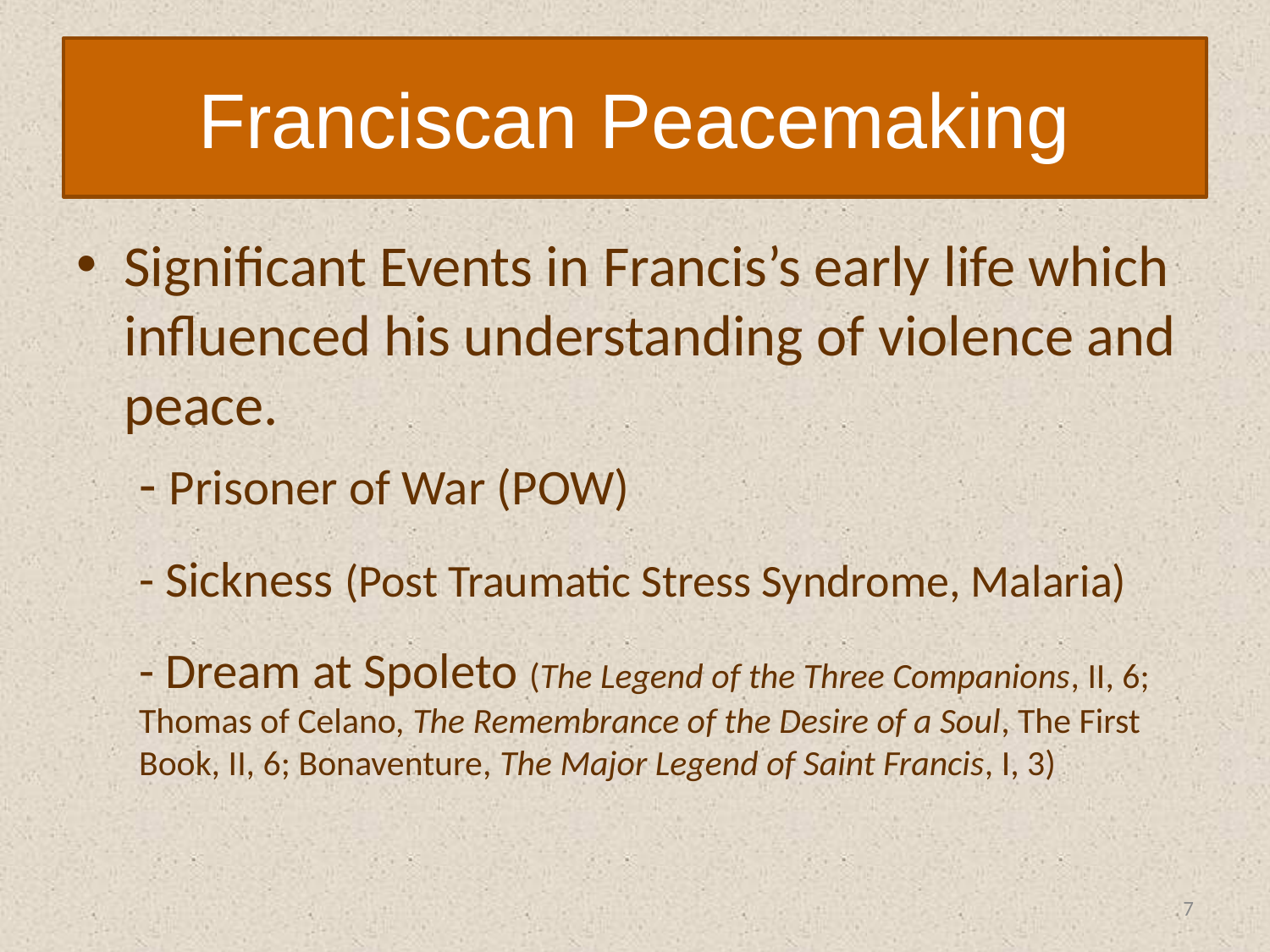

Franciscan Peacemaking
#
Significant Events in Francis’s early life which influenced his understanding of violence and peace.
	- Prisoner of War (POW)
	- Sickness (Post Traumatic Stress Syndrome, Malaria)
	- Dream at Spoleto (The Legend of the Three Companions, II, 6;  Thomas of Celano, The Remembrance of the Desire of a Soul, The First Book, II, 6; Bonaventure, The Major Legend of Saint Francis, I, 3)

7